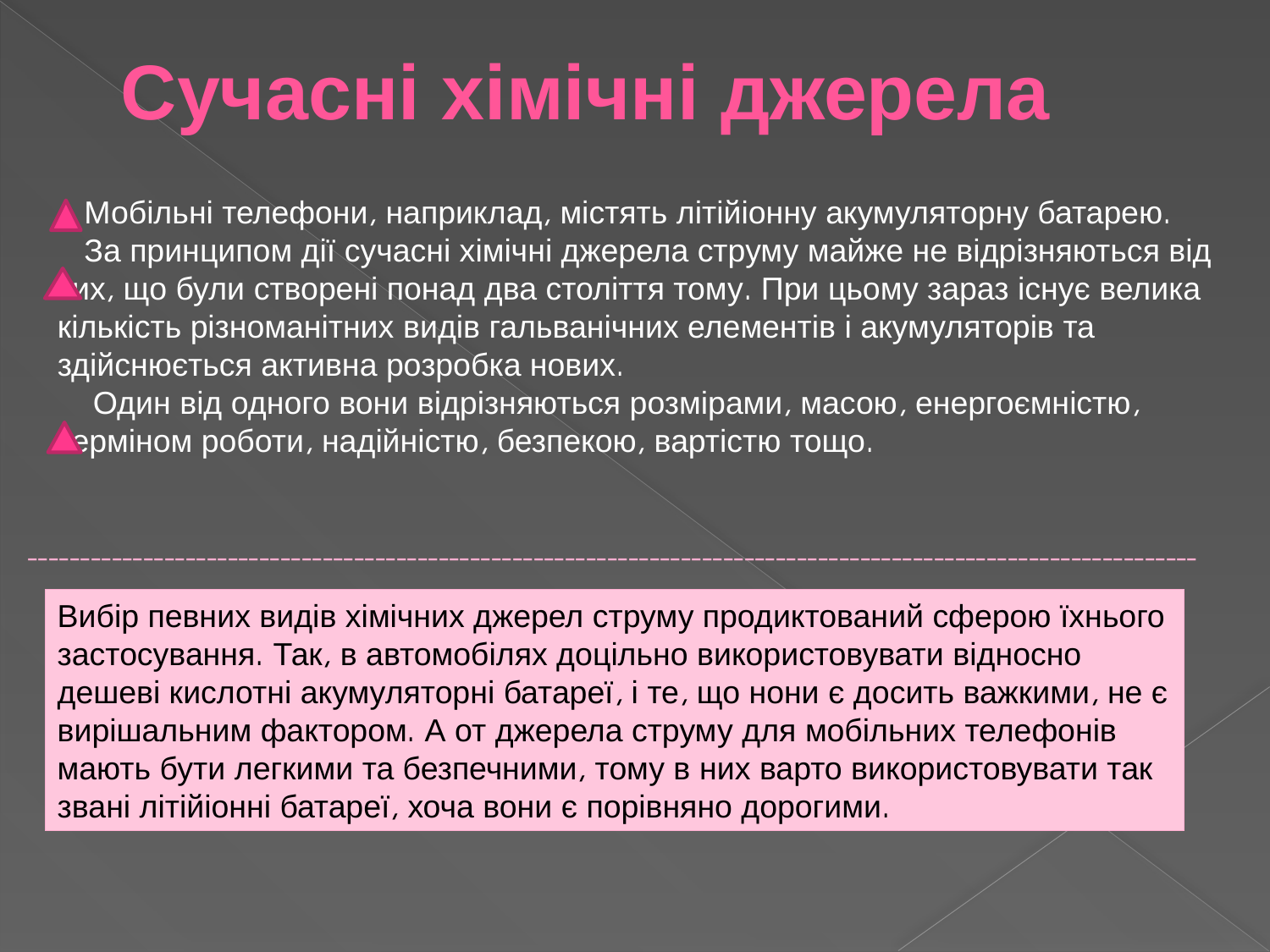

Сучасні хімічні джерела
   Мобільні телефони, наприклад, містять літійіонну акумуляторну батарею.
   За принципом дії сучасні хімічні джерела струму майже не відрізняються від тих, що були створені понад два століття тому. При цьому зараз існує велика кількість різноманітних видів гальванічних елементів і акумуляторів та здійснюється активна розробка нових.
    Один від одного вони відрізняються розмірами, масою, енергоємністю, терміном роботи, надійністю, безпекою, вартістю тощо.

---------------------------------------------------------------------------------------------------------------
Вибір певних видів хімічних джерел струму продиктований сферою їхнього застосування. Так, в автомобілях доцільно використовувати відносно дешеві кислотні акумуляторні батареї, і те, що нони є досить важкими, не є вирішальним фактором. А от джерела струму для мобільних телефонів мають бути легкими та безпечними, тому в них варто використовувати так звані літійіонні батареї, хоча вони є порівняно дорогими.